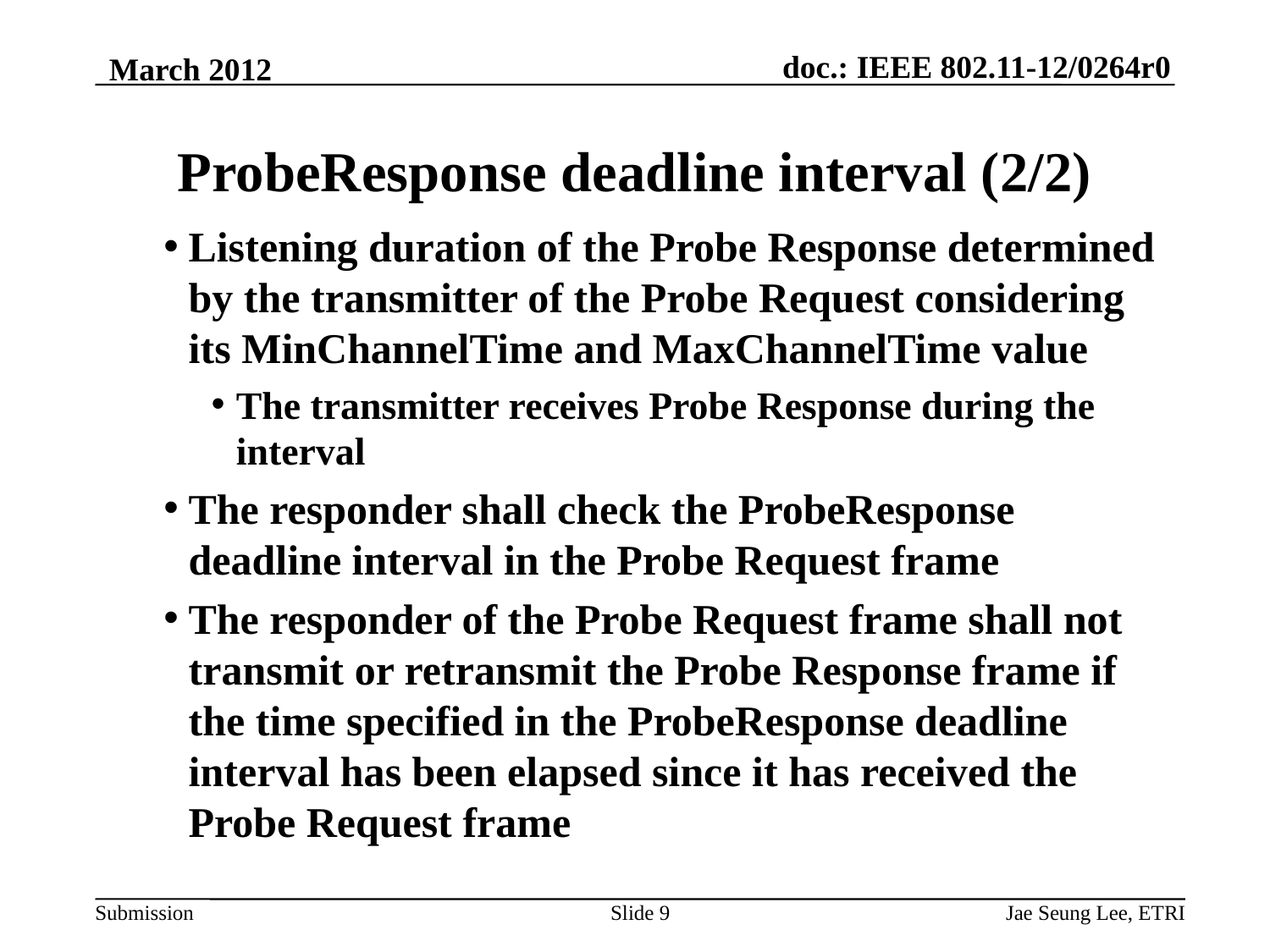

March 2012
# ProbeResponse deadline interval (2/2)

Listening duration of the Probe Response determined by the transmitter of the Probe Request considering its MinChannelTime and MaxChannelTime value
The transmitter receives Probe Response during the interval
The responder shall check the ProbeResponse deadline interval in the Probe Request frame
The responder of the Probe Request frame shall not transmit or retransmit the Probe Response frame if the time specified in the ProbeResponse deadline interval has been elapsed since it has received the Probe Request frame

Slide 9
Jae Seung Lee, ETRI